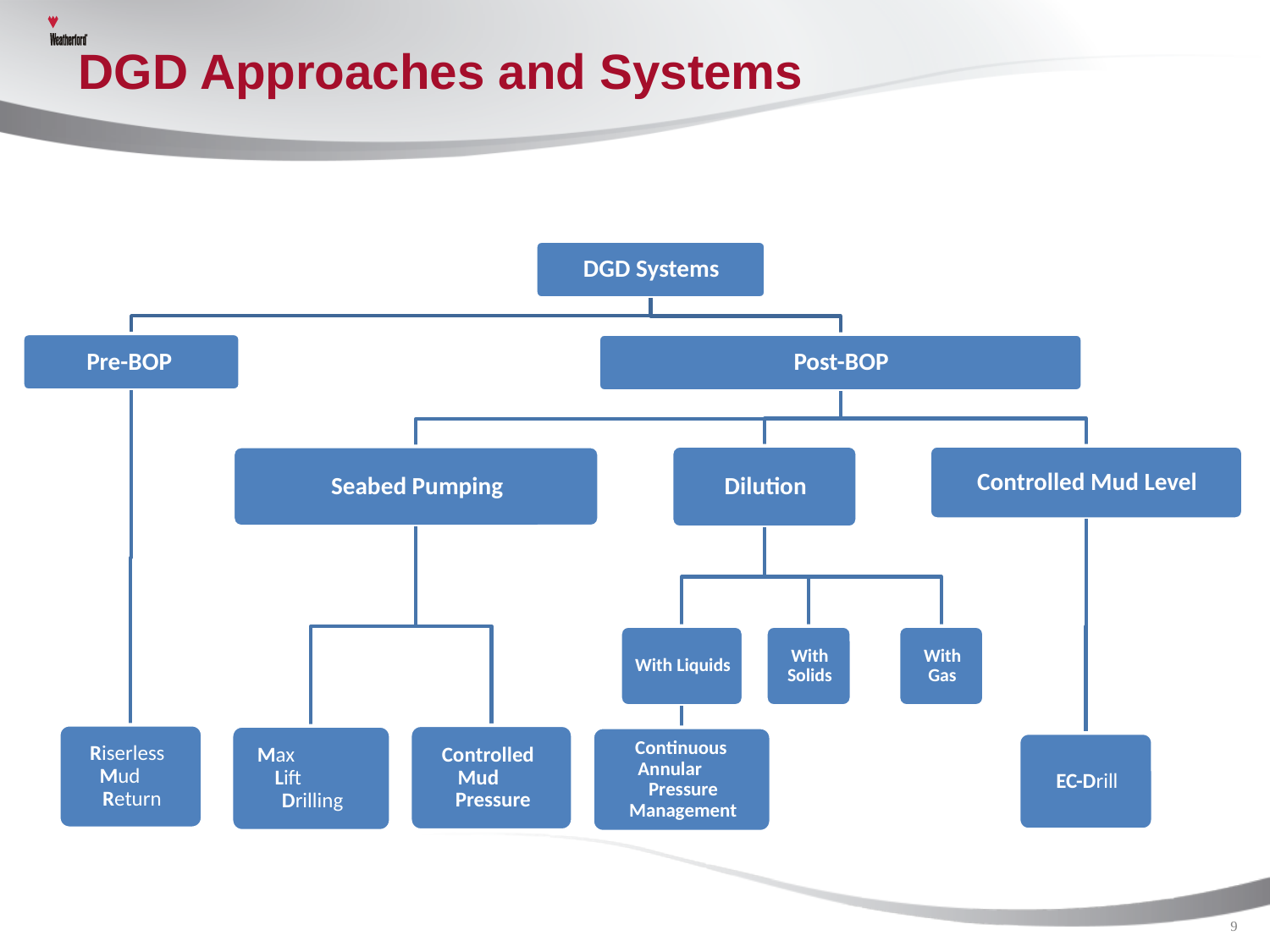

# DGD Approaches and Systems

DGD Systems
Pre-BOP
Riserless   Mud      Return
Post-BOP
Seabed Pumping
Max                Lift           Drilling
Controlled   Mud       Pressure
Dilution
With Liquids
Continuous  Annular       Pressure Management
With Solids
With Gas
Controlled Mud Level
EC-Drill
9